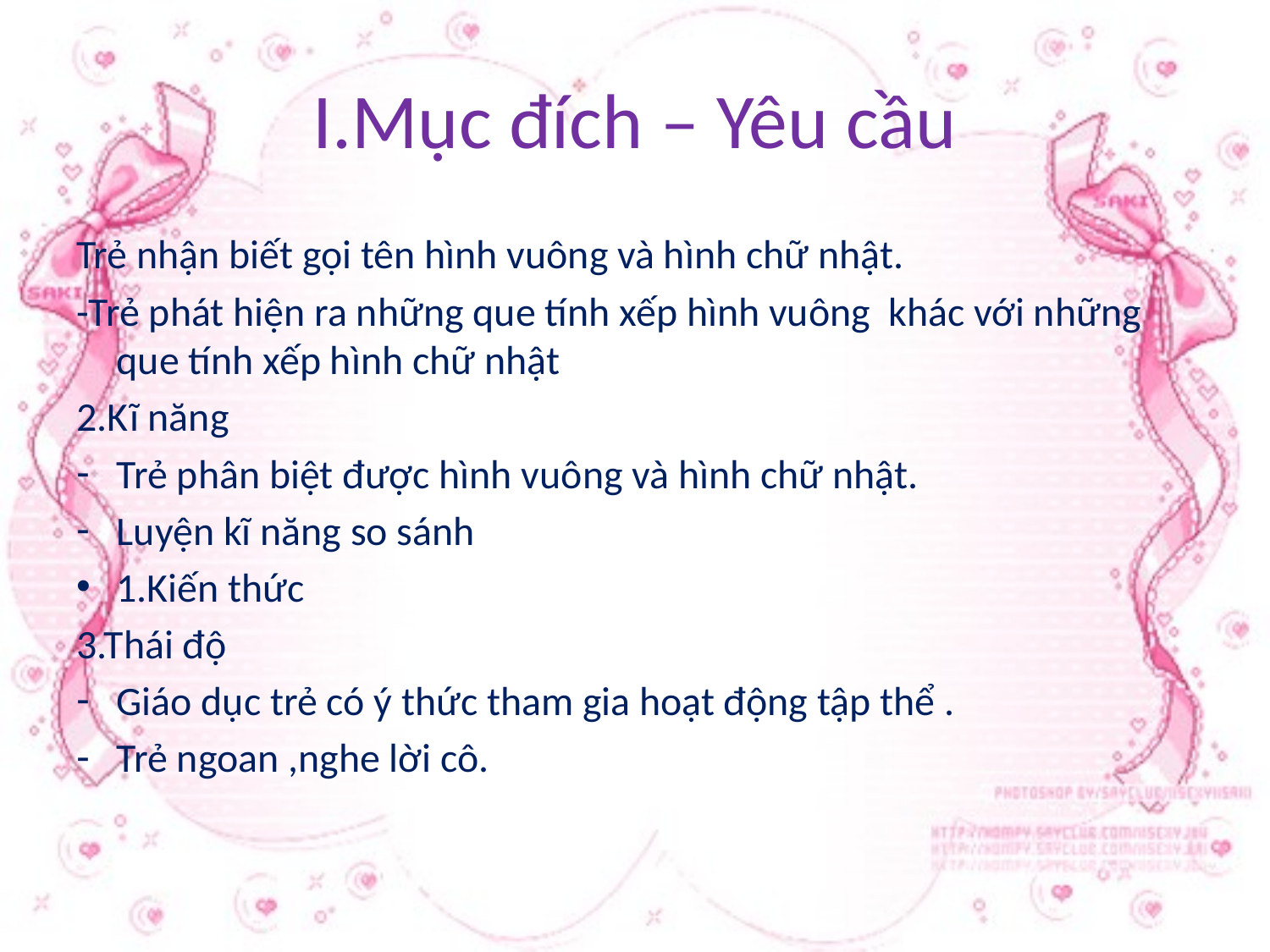

# I.Mục đích – Yêu cầu
Trẻ nhận biết gọi tên hình vuông và hình chữ nhật.
-Trẻ phát hiện ra những que tính xếp hình vuông  khác với những que tính xếp hình chữ nhật
2.Kĩ năng
Trẻ phân biệt được hình vuông và hình chữ nhật.
Luyện kĩ năng so sánh
1.Kiến thức
3.Thái độ
Giáo dục trẻ có ý thức tham gia hoạt động tập thể .
Trẻ ngoan ,nghe lời cô.